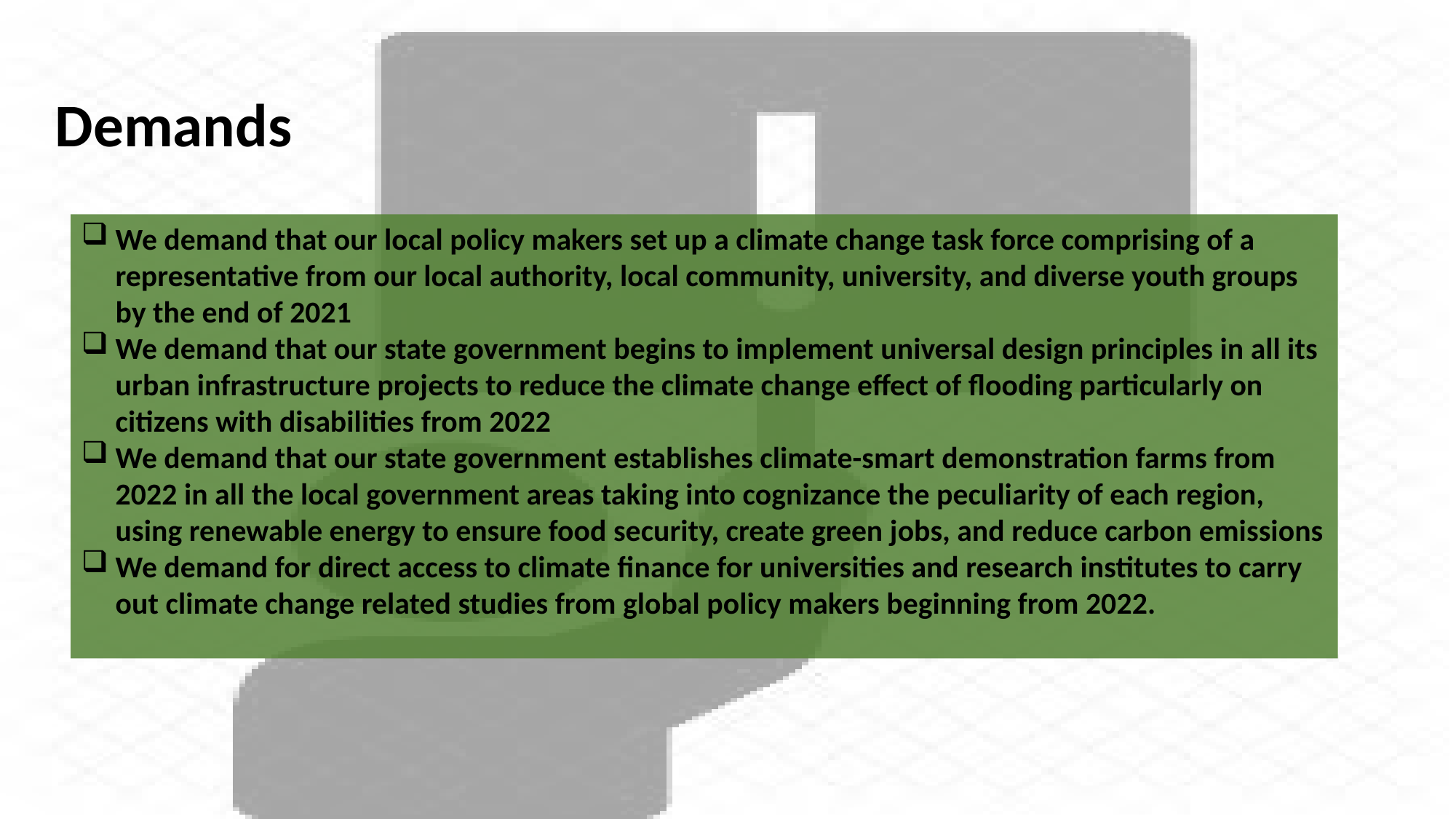

Demands
We demand that our local policy makers set up a climate change task force comprising of a representative from our local authority, local community, university, and diverse youth groups by the end of 2021
We demand that our state government begins to implement universal design principles in all its urban infrastructure projects to reduce the climate change effect of flooding particularly on citizens with disabilities from 2022
We demand that our state government establishes climate-smart demonstration farms from 2022 in all the local government areas taking into cognizance the peculiarity of each region, using renewable energy to ensure food security, create green jobs, and reduce carbon emissions
We demand for direct access to climate finance for universities and research institutes to carry out climate change related studies from global policy makers beginning from 2022.